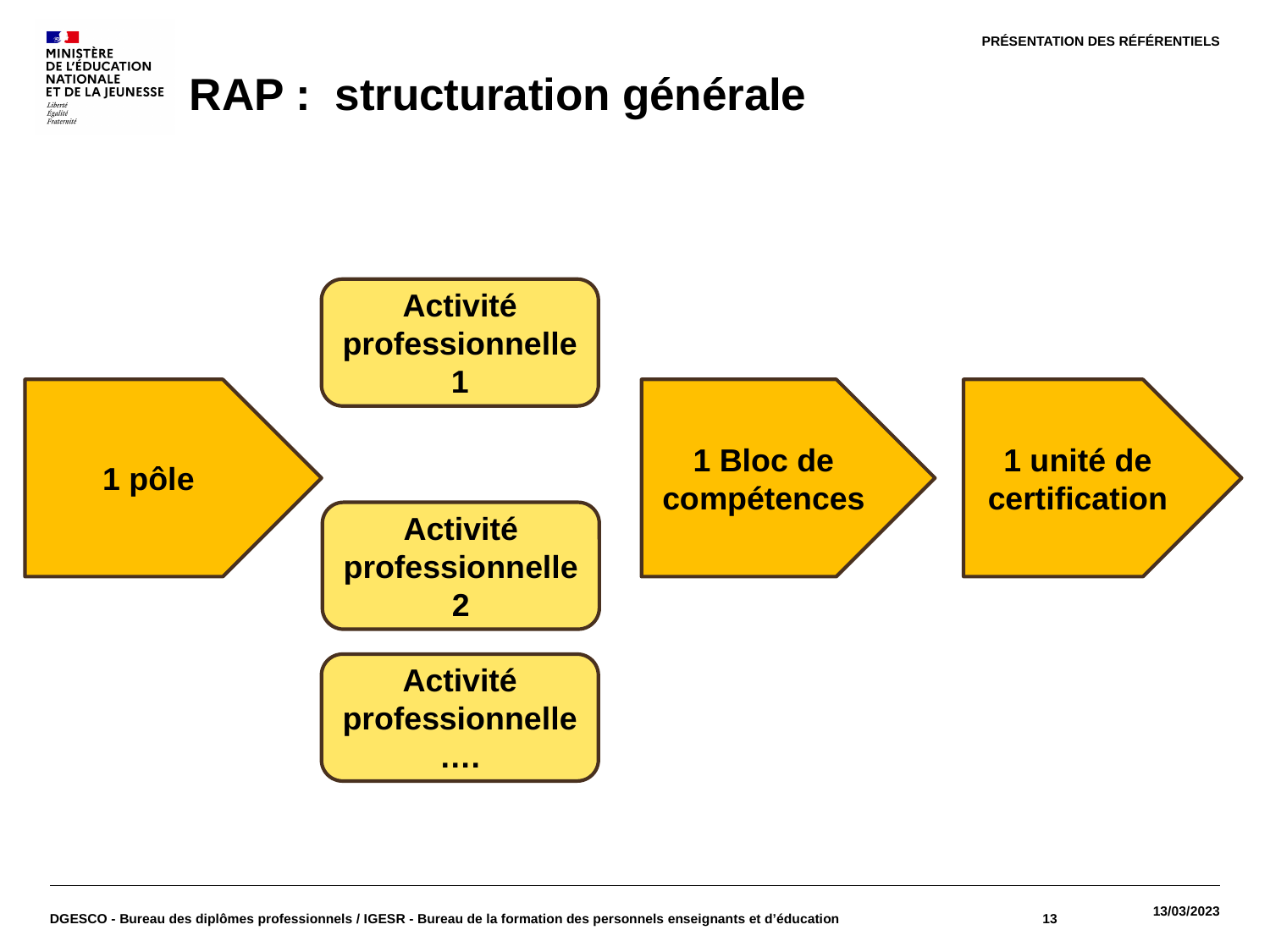

PRÉSENTATION DES RÉFÉRENTIELS
# RAP :  structuration générale
Activité professionnelle 1
1 pôle
1 Bloc de compétences
1 unité de certification
Activité professionnelle 2
Activité professionnelle
….
DGESCO - Bureau des diplômes professionnels / IGESR - Bureau de la formation des personnels enseignants et d’éducation
13
13/03/2023